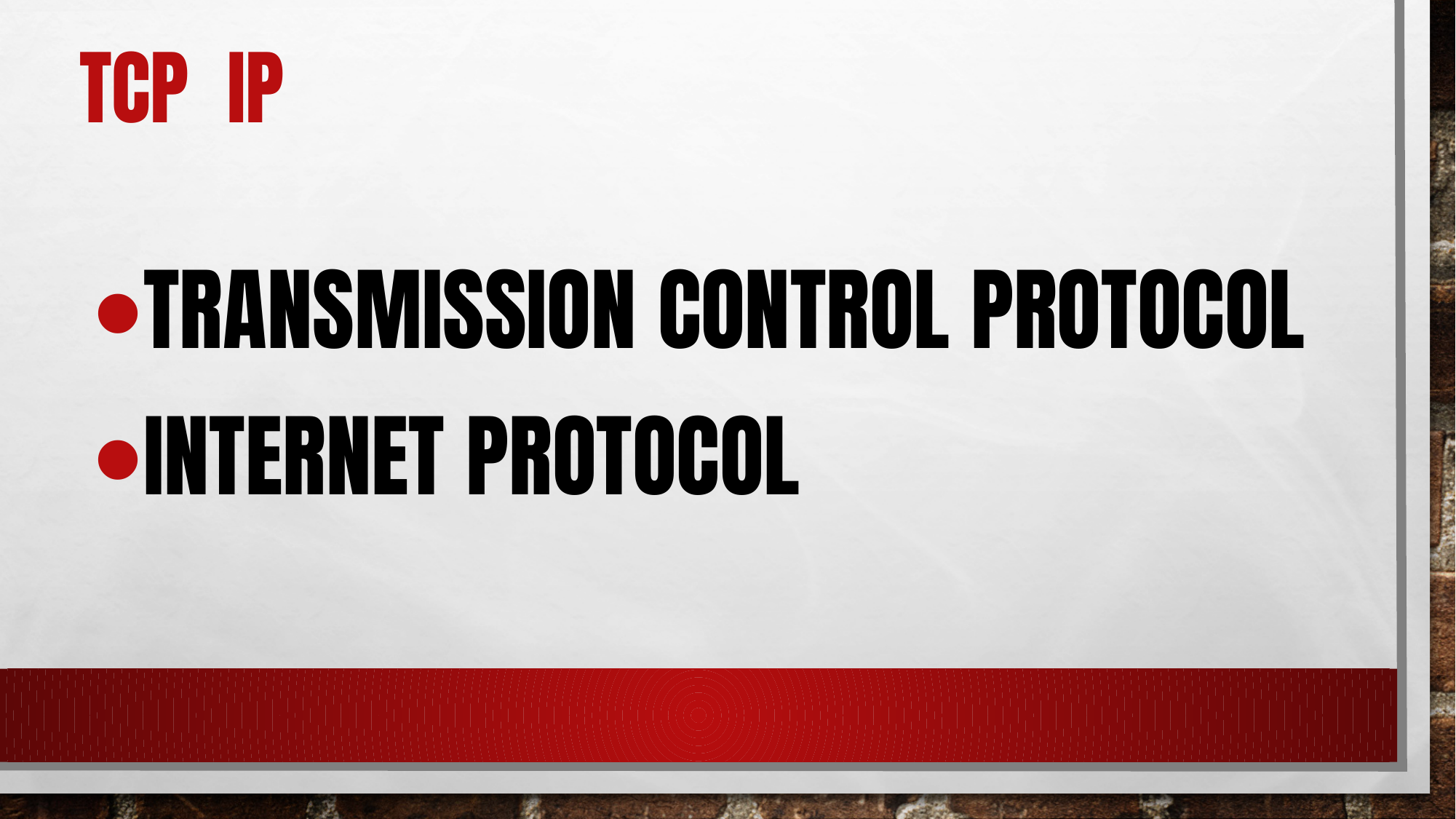

# TCP  IP
Transmission Control Protocol
Internet Protocol